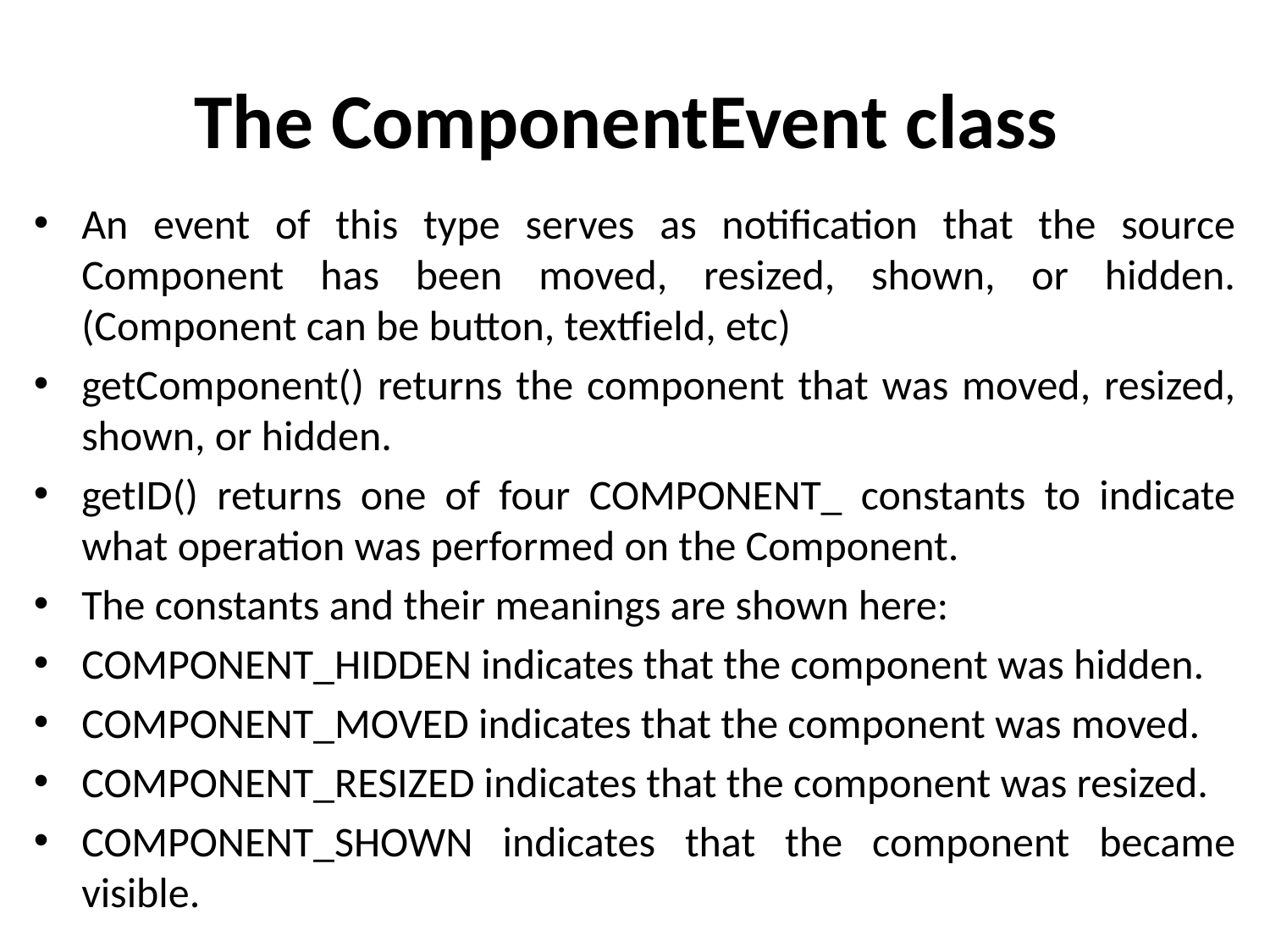

# The ComponentEvent class
An event of this type serves as notification that the source Component has been moved, resized, shown, or hidden. (Component can be button, textfield, etc)
getComponent() returns the component that was moved, resized, shown, or hidden.
getID() returns one of four COMPONENT_ constants to indicate what operation was performed on the Component.
The constants and their meanings are shown here:
COMPONENT_HIDDEN indicates that the component was hidden.
COMPONENT_MOVED indicates that the component was moved.
COMPONENT_RESIZED indicates that the component was resized.
COMPONENT_SHOWN indicates that the component became visible.